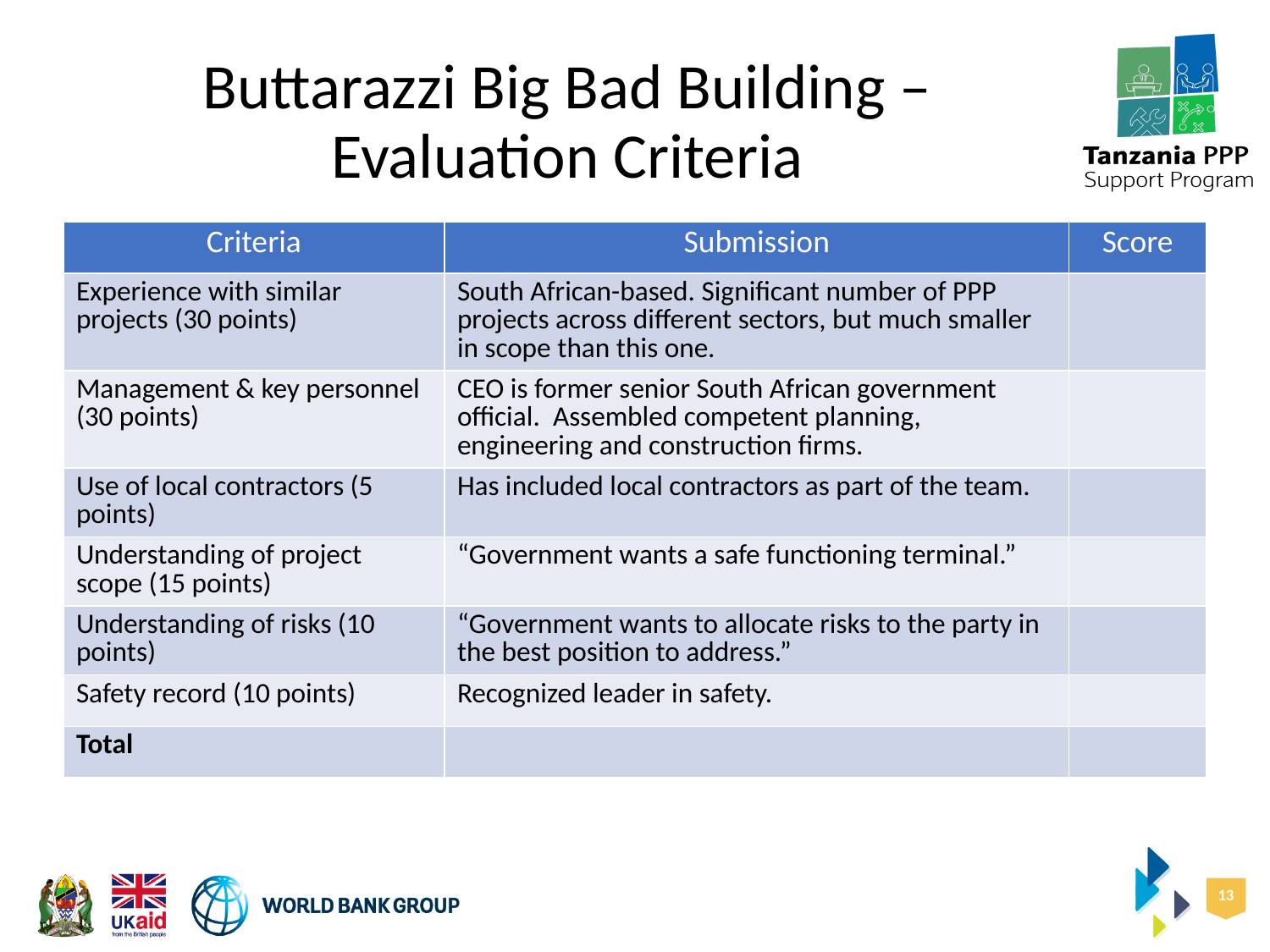

# Buttarazzi Big Bad Building – Evaluation Criteria
| Criteria | Submission | Score |
| --- | --- | --- |
| Experience with similar projects (30 points) | South African-based. Significant number of PPP projects across different sectors, but much smaller in scope than this one. |  |
| Management & key personnel (30 points) | CEO is former senior South African government official. Assembled competent planning, engineering and construction firms. |  |
| Use of local contractors (5 points) | Has included local contractors as part of the team. |  |
| Understanding of project scope (15 points) | “Government wants a safe functioning terminal.” |  |
| Understanding of risks (10 points) | “Government wants to allocate risks to the party in the best position to address.” |  |
| Safety record (10 points) | Recognized leader in safety. |  |
| Total |  |  |